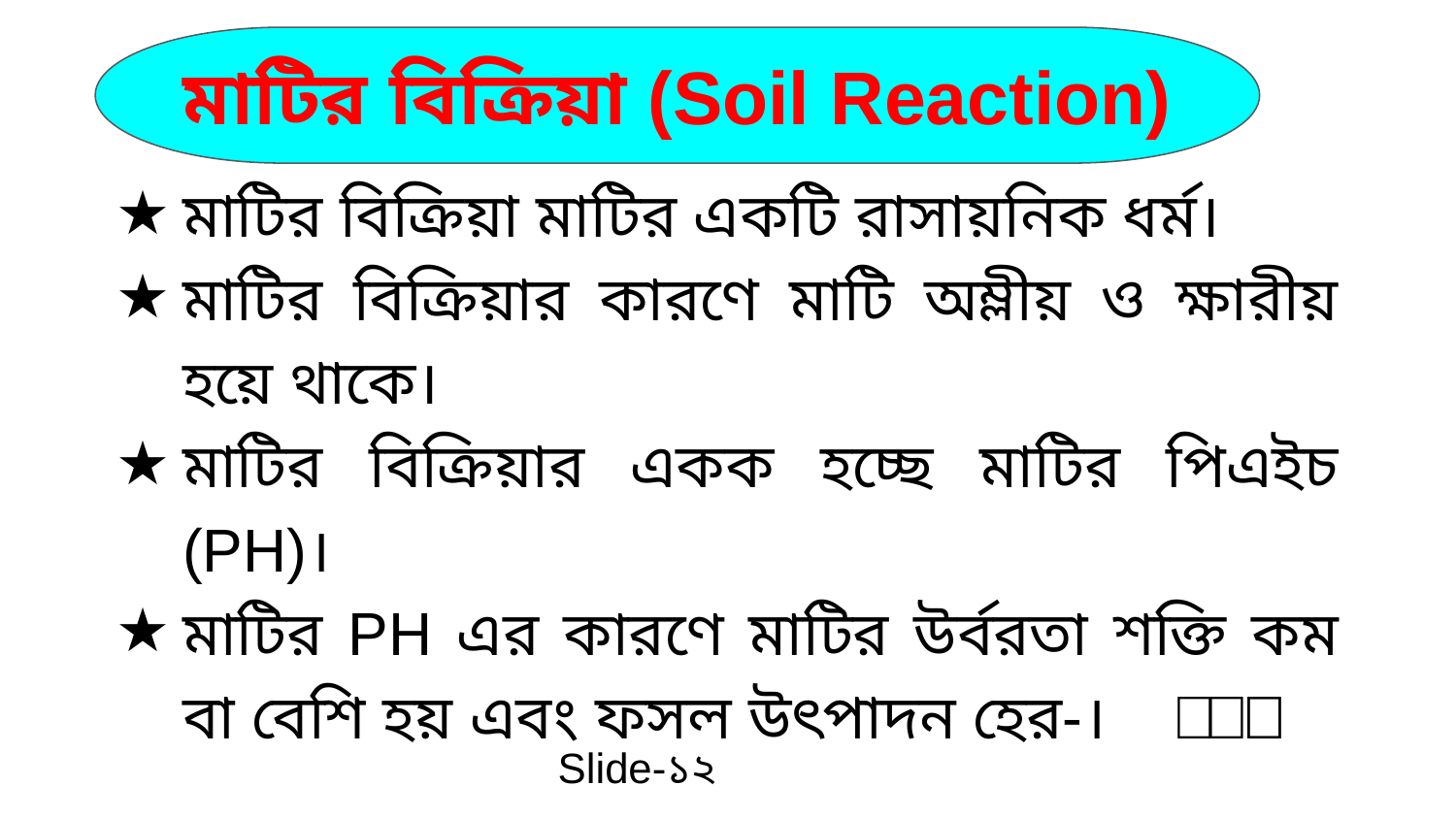

মাটির বিক্রিয়া (Soil Reaction)
মাটির বিক্রিয়া মাটির একটি রাসায়নিক ধর্ম।
মাটির বিক্রিয়ার কারণে মাটি অম্লীয় ও ক্ষারীয় হয়ে থাকে।
মাটির বিক্রিয়ার একক হচ্ছে মাটির পিএইচ (PH)।
মাটির PH এর কারণে মাটির উর্বরতা শক্তি কম বা বেশি হয় এবং ফসল উৎপাদন হের-ফের হয়।
Slide-১২